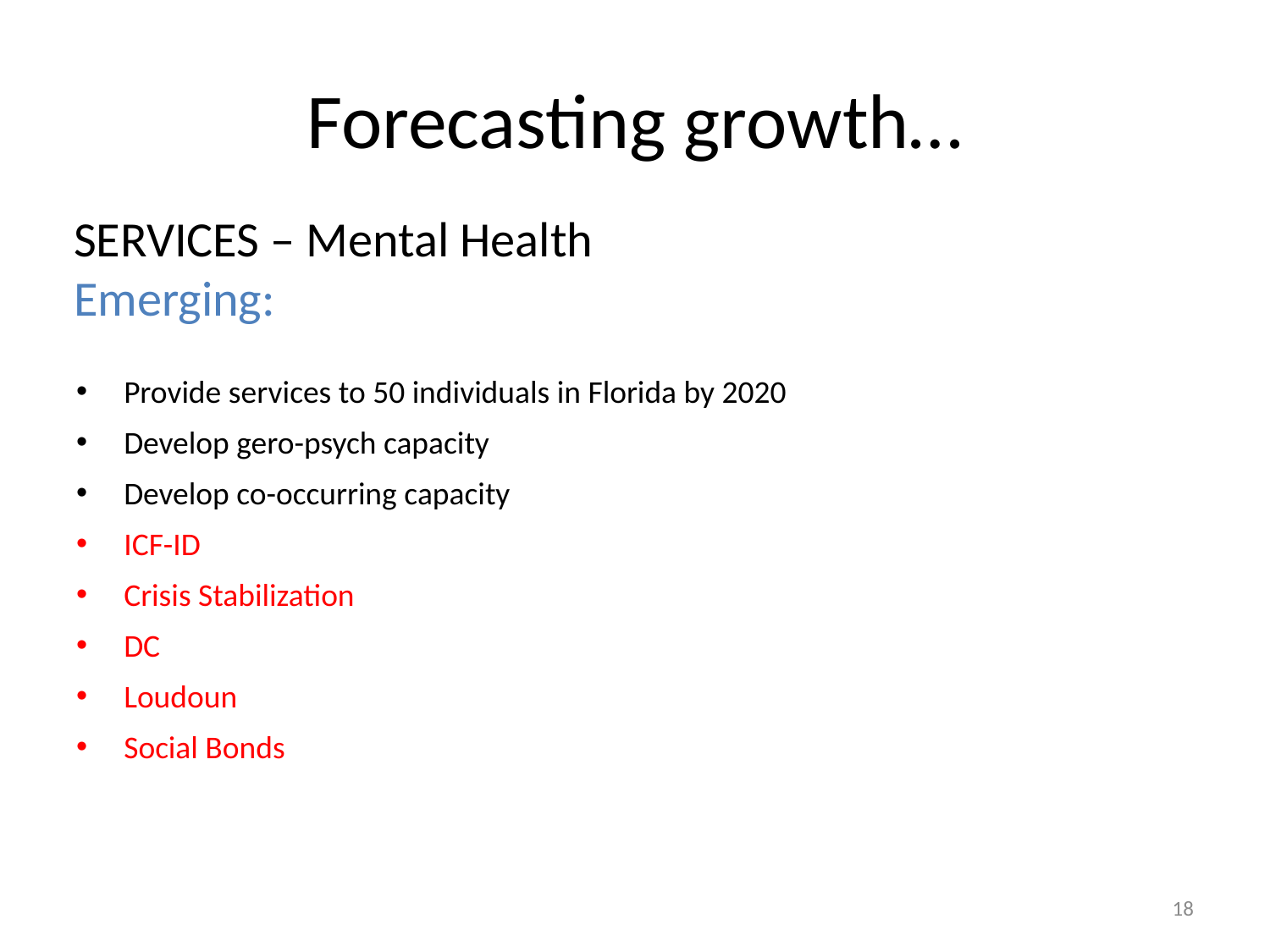

# Forecasting growth…
SERVICES – Mental Health
Emerging:
Provide services to 50 individuals in Florida by 2020
Develop gero-psych capacity
Develop co-occurring capacity
ICF-ID
Crisis Stabilization
DC
Loudoun
Social Bonds
18